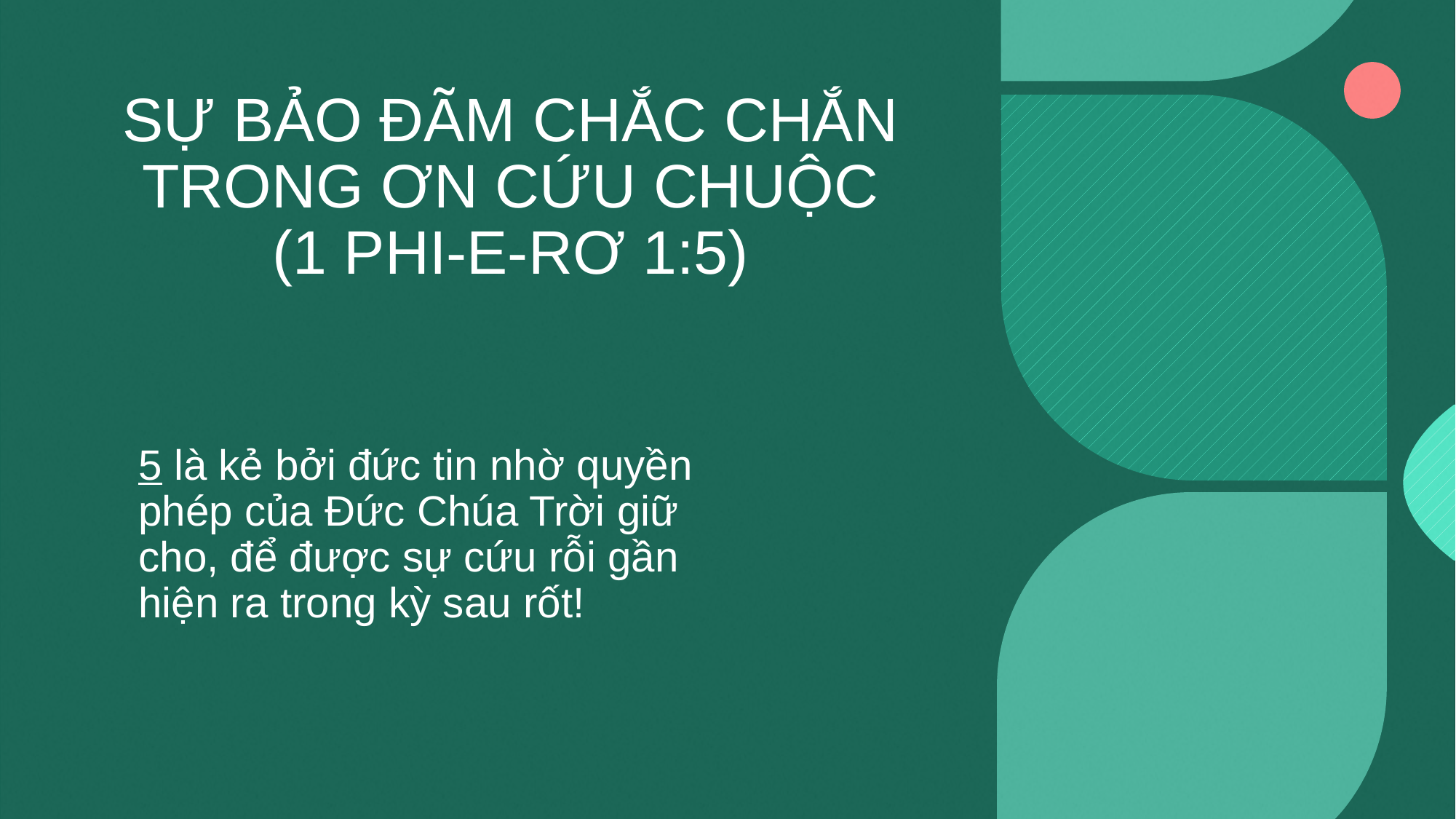

# SỰ BẢO ĐÃM CHẮC CHẮN TRONG ƠN CỨU CHUỘC (1 PHI-E-RƠ 1:5)
5 là kẻ bởi đức tin nhờ quyền phép của Đức Chúa Trời giữ cho, để được sự cứu rỗi gần hiện ra trong kỳ sau rốt!